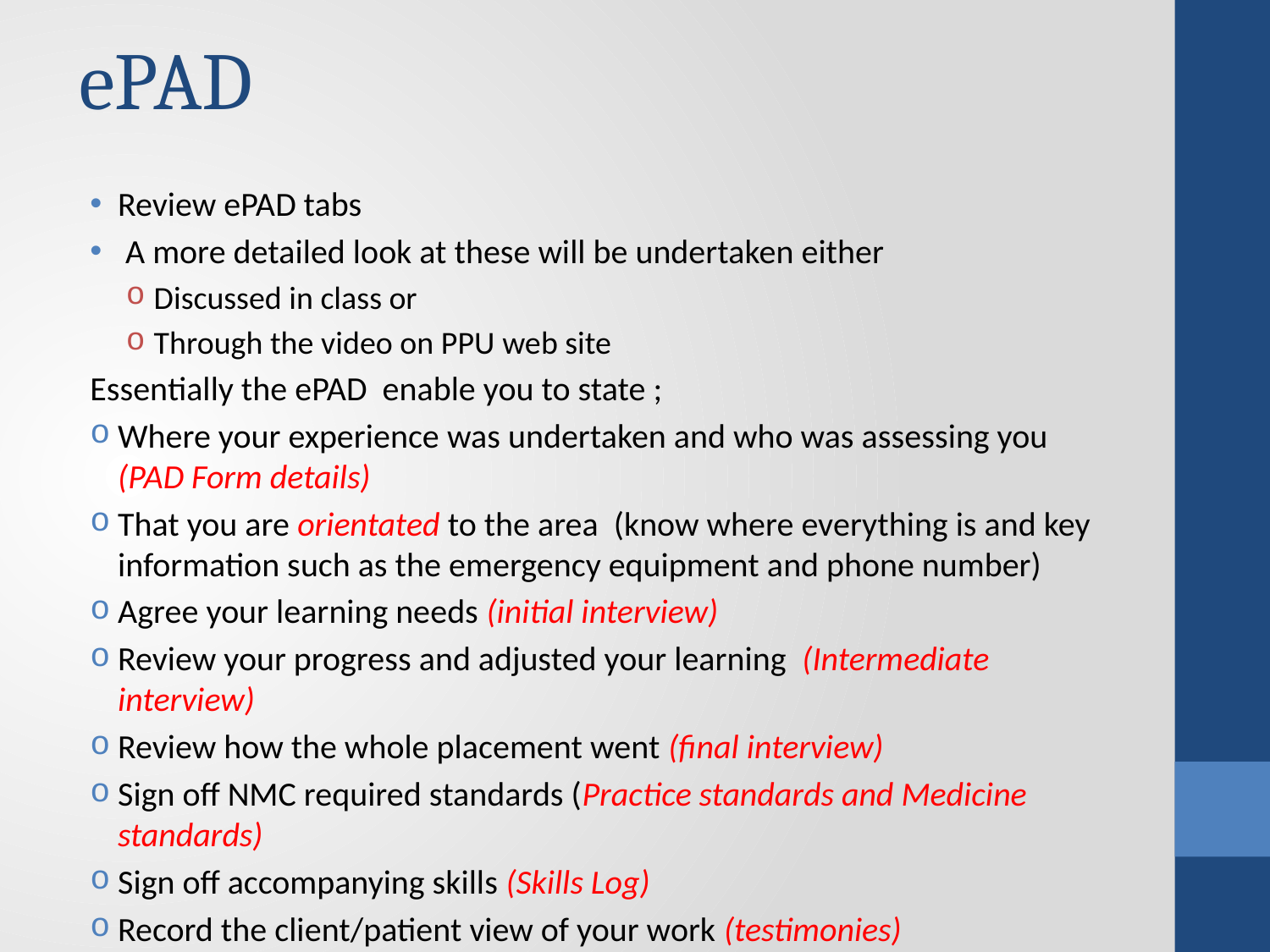

# ePAD
Review ePAD tabs
 A more detailed look at these will be undertaken either
Discussed in class or
Through the video on PPU web site
Essentially the ePAD  enable you to state ;
Where your experience was undertaken and who was assessing you  (PAD Form details)
That you are orientated to the area  (know where everything is and key information such as the emergency equipment and phone number)
Agree your learning needs (initial interview)
Review your progress and adjusted your learning  (Intermediate  interview)
Review how the whole placement went (final interview)
Sign off NMC required standards (Practice standards and Medicine standards)
Sign off accompanying skills (Skills Log)
Record the client/patient view of your work (testimonies)